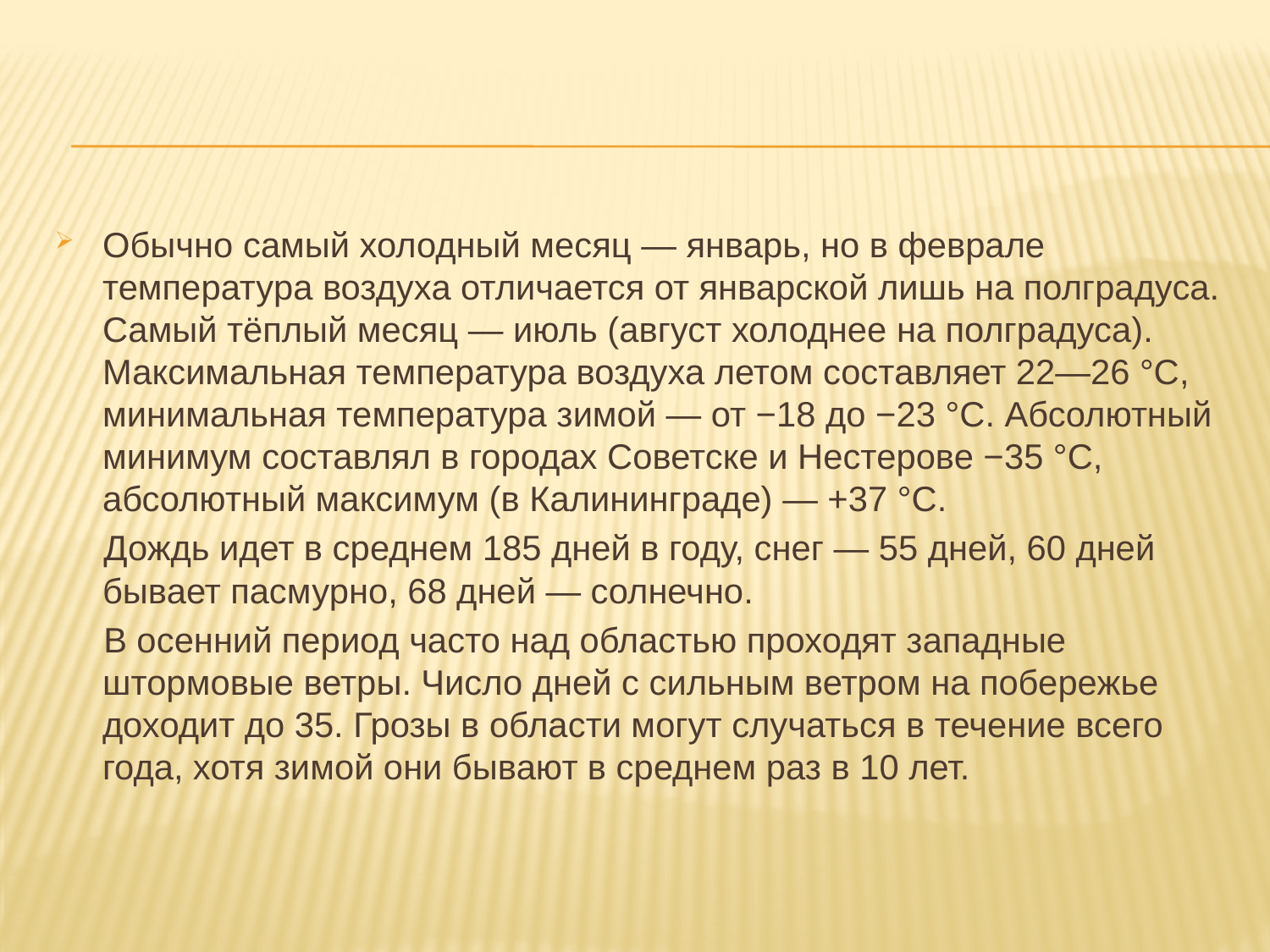

#
Обычно самый холодный месяц — январь, но в феврале температура воздуха отличается от январской лишь на полградуса. Самый тёплый месяц — июль (август холоднее на полградуса). Максимальная температура воздуха летом составляет 22—26 °C, минимальная температура зимой — от −18 до −23 °C. Абсолютный минимум составлял в городах Советске и Нестерове −35 °C, абсолютный максимум (в Калининграде) — +37 °C.
     Дождь идет в среднем 185 дней в году, снег — 55 дней, 60 дней бывает пасмурно, 68 дней — солнечно.
     В осенний период часто над областью проходят западные штормовые ветры. Число дней с сильным ветром на побережье доходит до 35. Грозы в области могут случаться в течение всего года, хотя зимой они бывают в среднем раз в 10 лет.